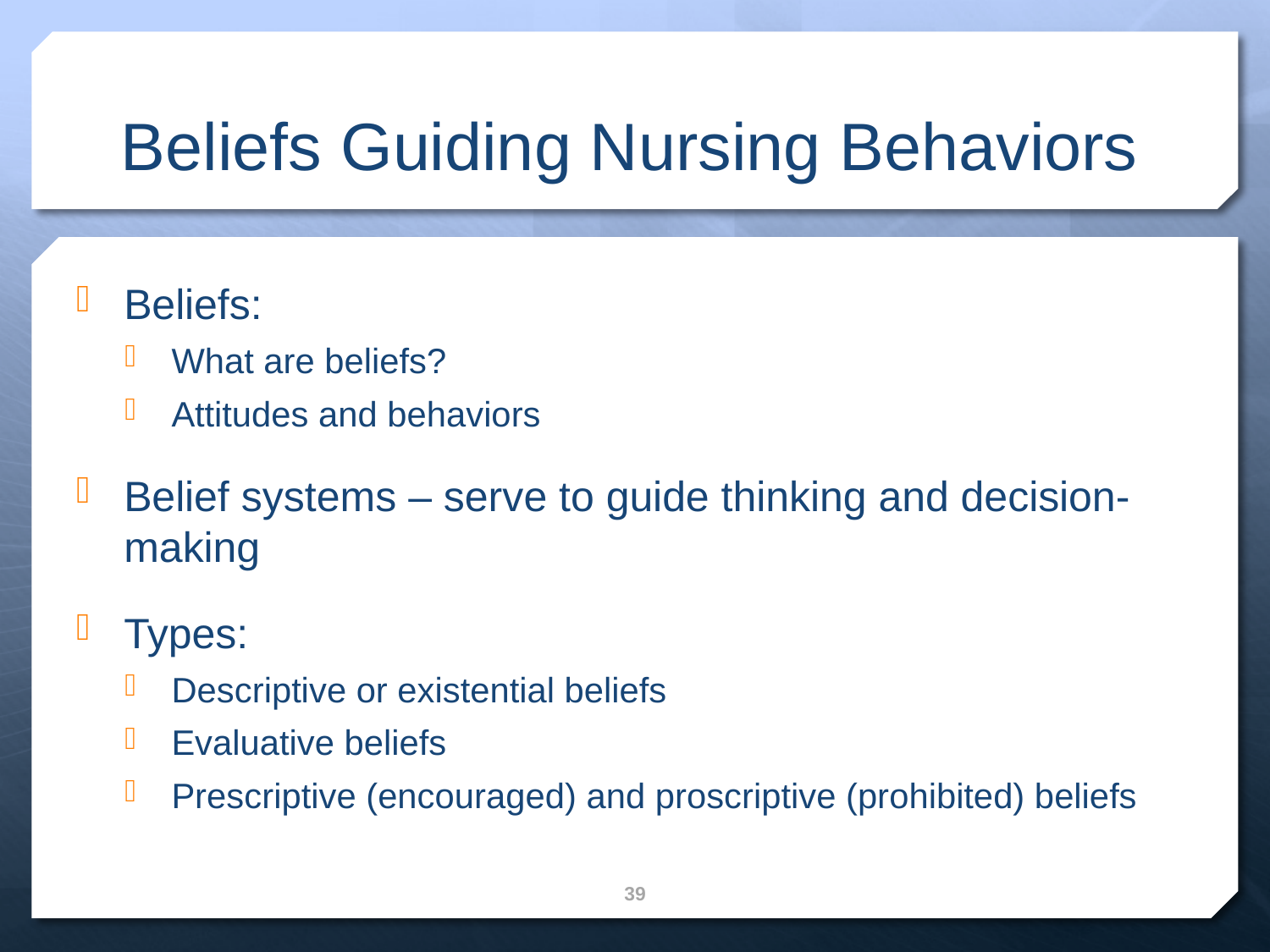

# Beliefs Guiding Nursing Behaviors
Beliefs:
What are beliefs?
Attitudes and behaviors
Belief systems – serve to guide thinking and decision-making
Types:
Descriptive or existential beliefs
Evaluative beliefs
Prescriptive (encouraged) and proscriptive (prohibited) beliefs

39